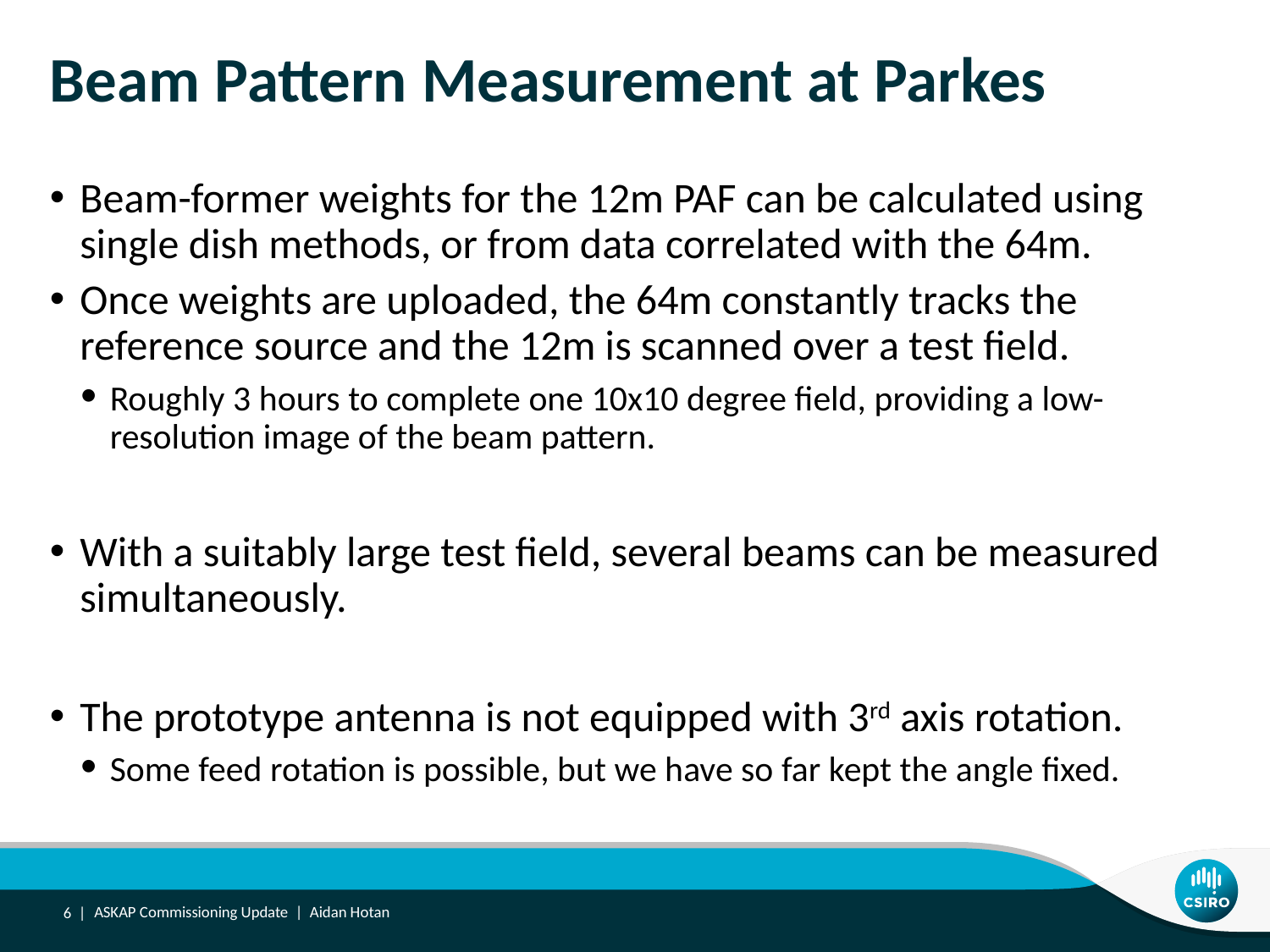

# Beam Pattern Measurement at Parkes
Beam-former weights for the 12m PAF can be calculated using single dish methods, or from data correlated with the 64m.
Once weights are uploaded, the 64m constantly tracks the reference source and the 12m is scanned over a test field.
Roughly 3 hours to complete one 10x10 degree field, providing a low-resolution image of the beam pattern.

With a suitably large test field, several beams can be measured simultaneously.

The prototype antenna is not equipped with 3rd axis rotation.
Some feed rotation is possible, but we have so far kept the angle fixed.

6  |
ASKAP Commissioning Update  |  Aidan Hotan